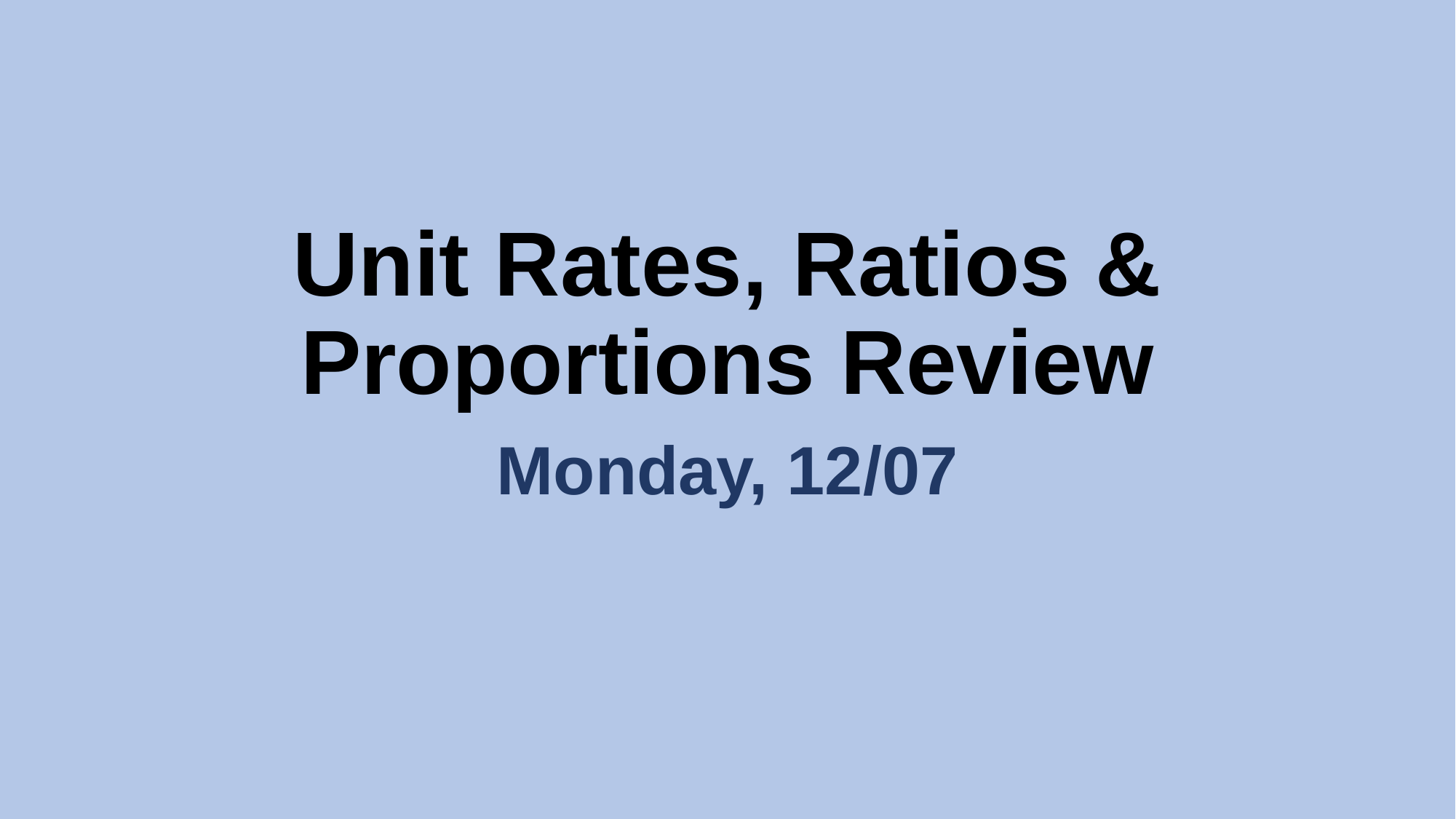

# Unit Rates, Ratios & Proportions Review
Monday, 12/07